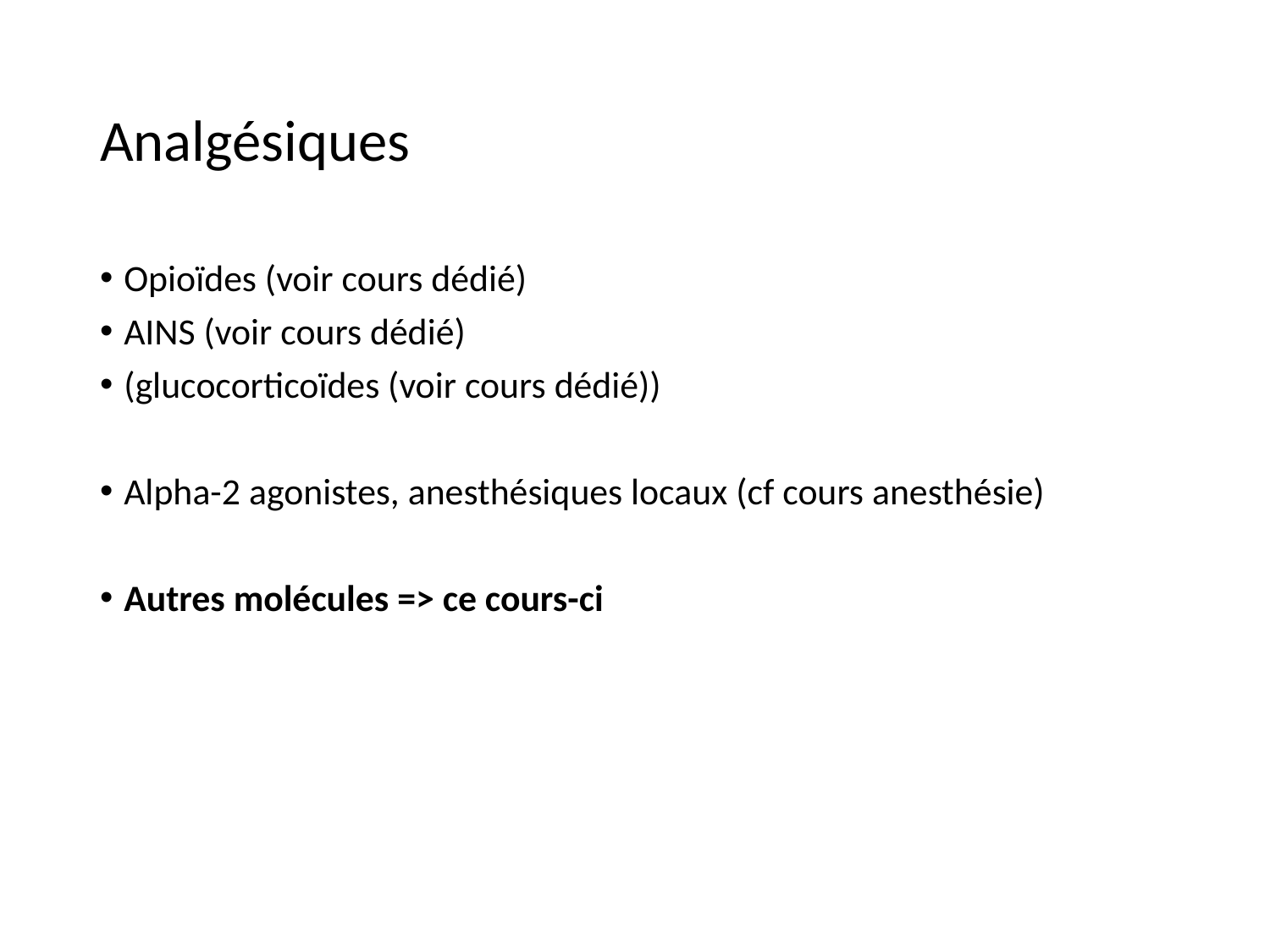

# Analgésiques
Opioïdes (voir cours dédié)
AINS (voir cours dédié)
(glucocorticoïdes (voir cours dédié))

Alpha-2 agonistes, anesthésiques locaux (cf cours anesthésie)

Autres molécules => ce cours-ci